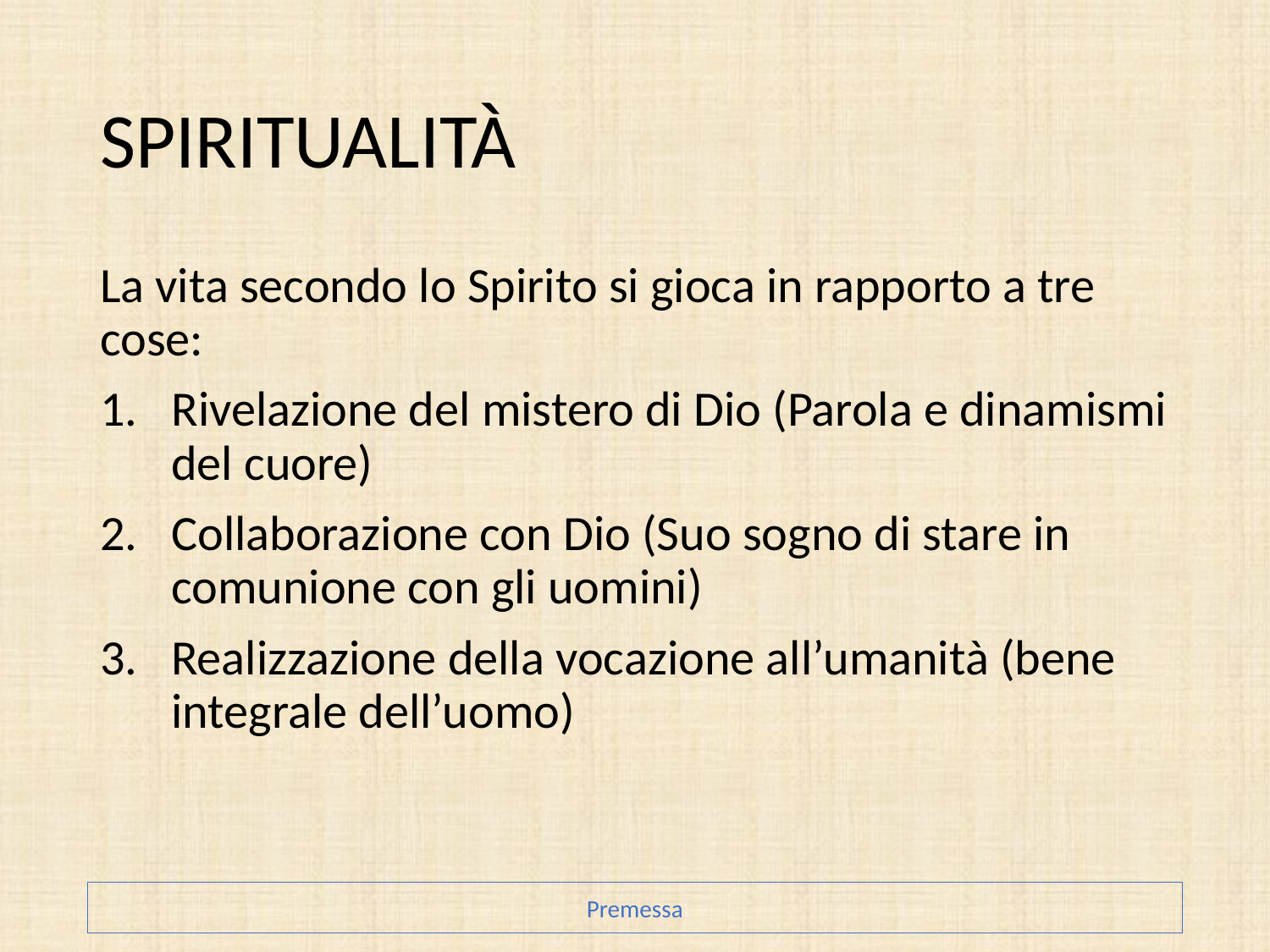

# SPIRITUALITÀ
La vita secondo lo Spirito si gioca in rapporto a tre cose:
Rivelazione del mistero di Dio (Parola e dinamismi del cuore)
Collaborazione con Dio (Suo sogno di stare in comunione con gli uomini)
Realizzazione della vocazione all’umanità (bene integrale dell’uomo)
Premessa